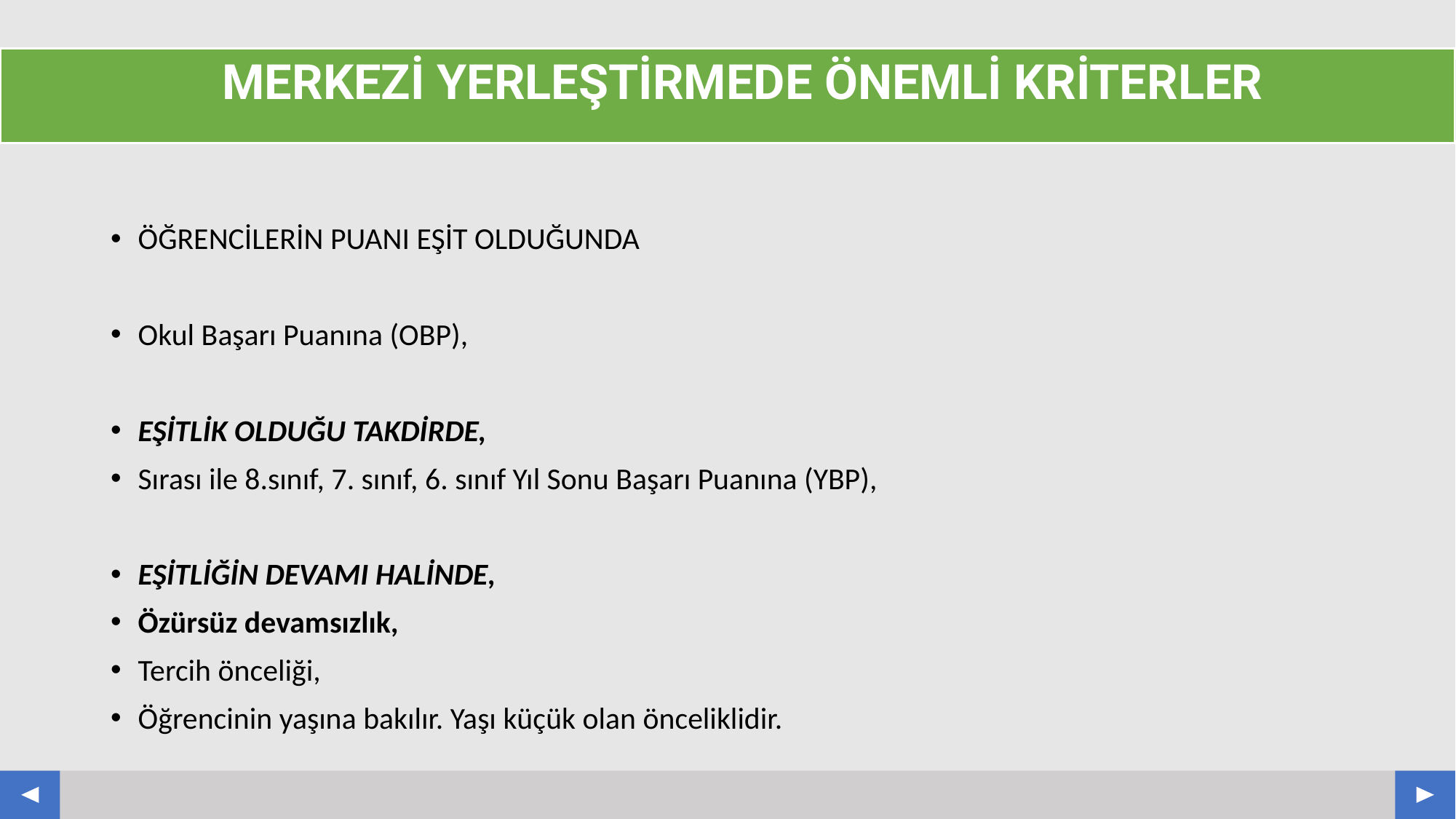

#
MERKEZİ YERLEŞTİRMEDE ÖNEMLİ KRİTERLER
ÖĞRENCİLERİN PUANI EŞİT OLDUĞUNDA

Okul Başarı Puanına (OBP),

EŞİTLİK OLDUĞU TAKDİRDE,
Sırası ile 8.sınıf, 7. sınıf, 6. sınıf Yıl Sonu Başarı Puanına (YBP),

EŞİTLİĞİN DEVAMI HALİNDE,
Özürsüz devamsızlık,
Tercih önceliği,
Öğrencinin yaşına bakılır. Yaşı küçük olan önceliklidir.